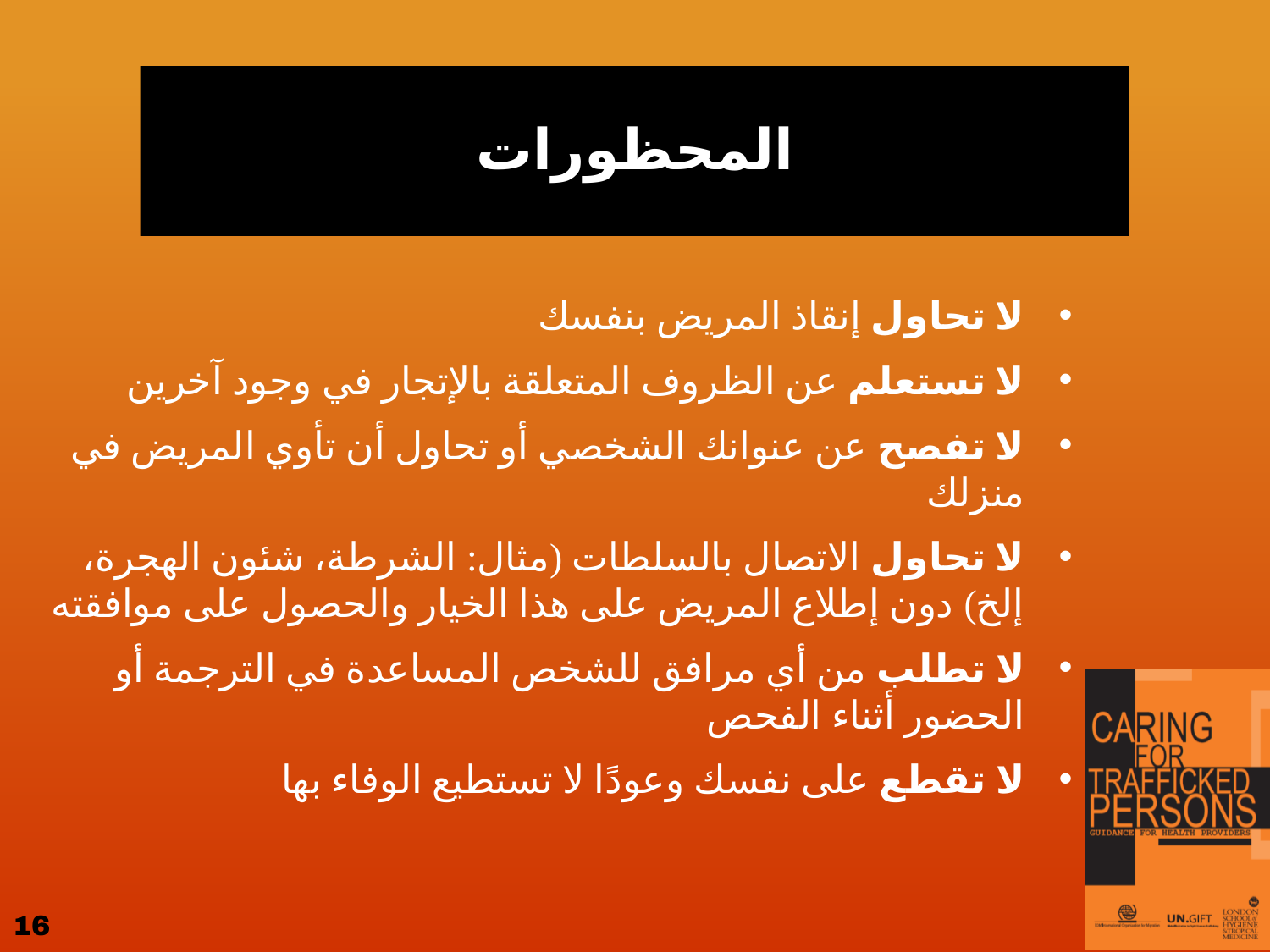

# المحظورات
لا تحاول إنقاذ المريض بنفسك
لا تستعلم عن الظروف المتعلقة بالإتجار في وجود آخرين
لا تفصح عن عنوانك الشخصي أو تحاول أن تأوي المريض في منزلك
لا تحاول الاتصال بالسلطات (مثال: الشرطة، شئون الهجرة، إلخ) دون إطلاع المريض على هذا الخيار والحصول على موافقته
لا تطلب من أي مرافق للشخص المساعدة في الترجمة أو الحضور أثناء الفحص
لا تقطع على نفسك وعودًا لا تستطيع الوفاء بها
16